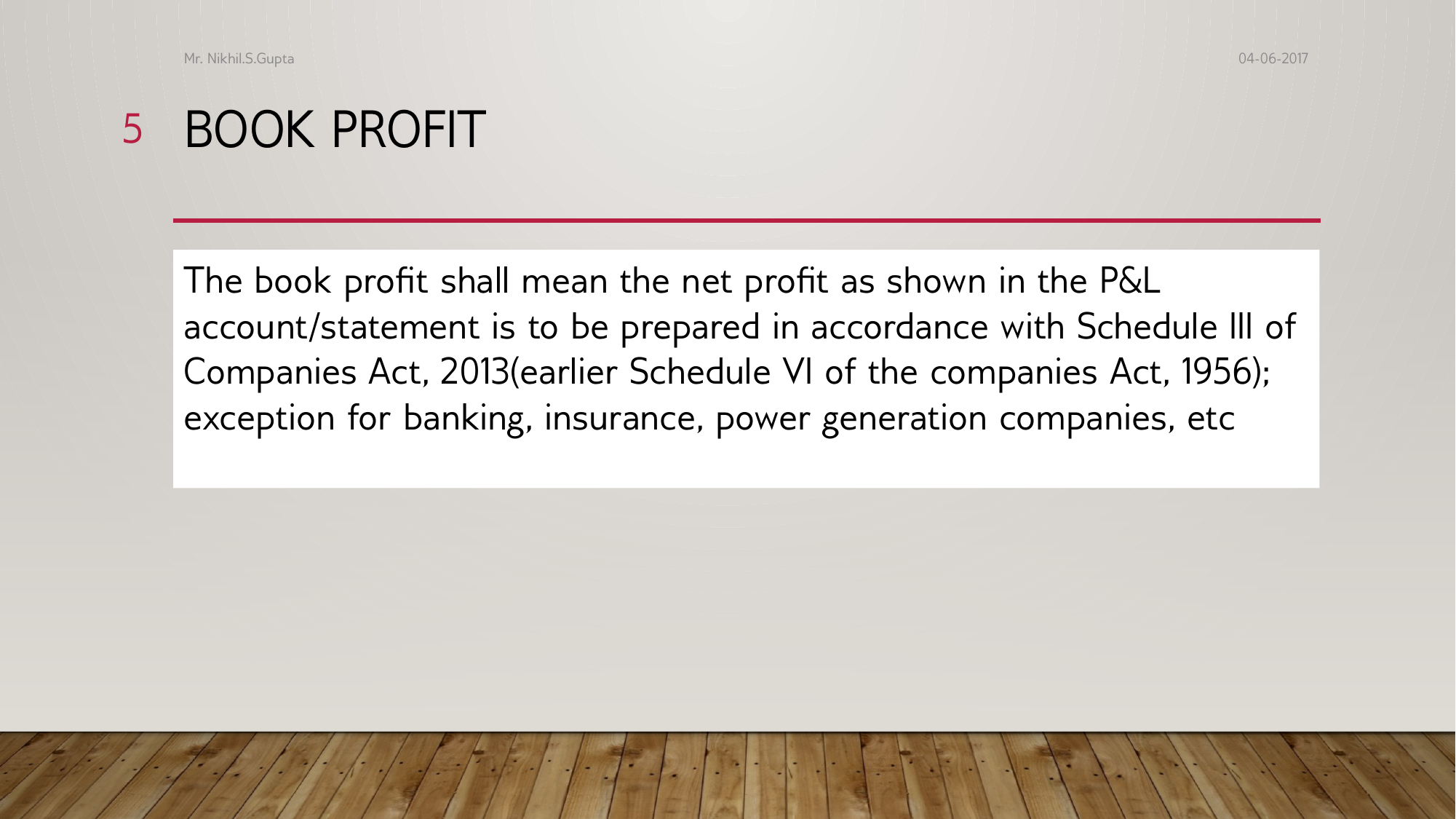

Mr. Nikhil.S.Gupta
04-06-2017
5
# Book Profit
The book profit shall mean the net profit as shown in the P&L account/statement is to be prepared in accordance with Schedule III of Companies Act, 2013(earlier Schedule VI of the companies Act, 1956); exception for banking, insurance, power generation companies, etc